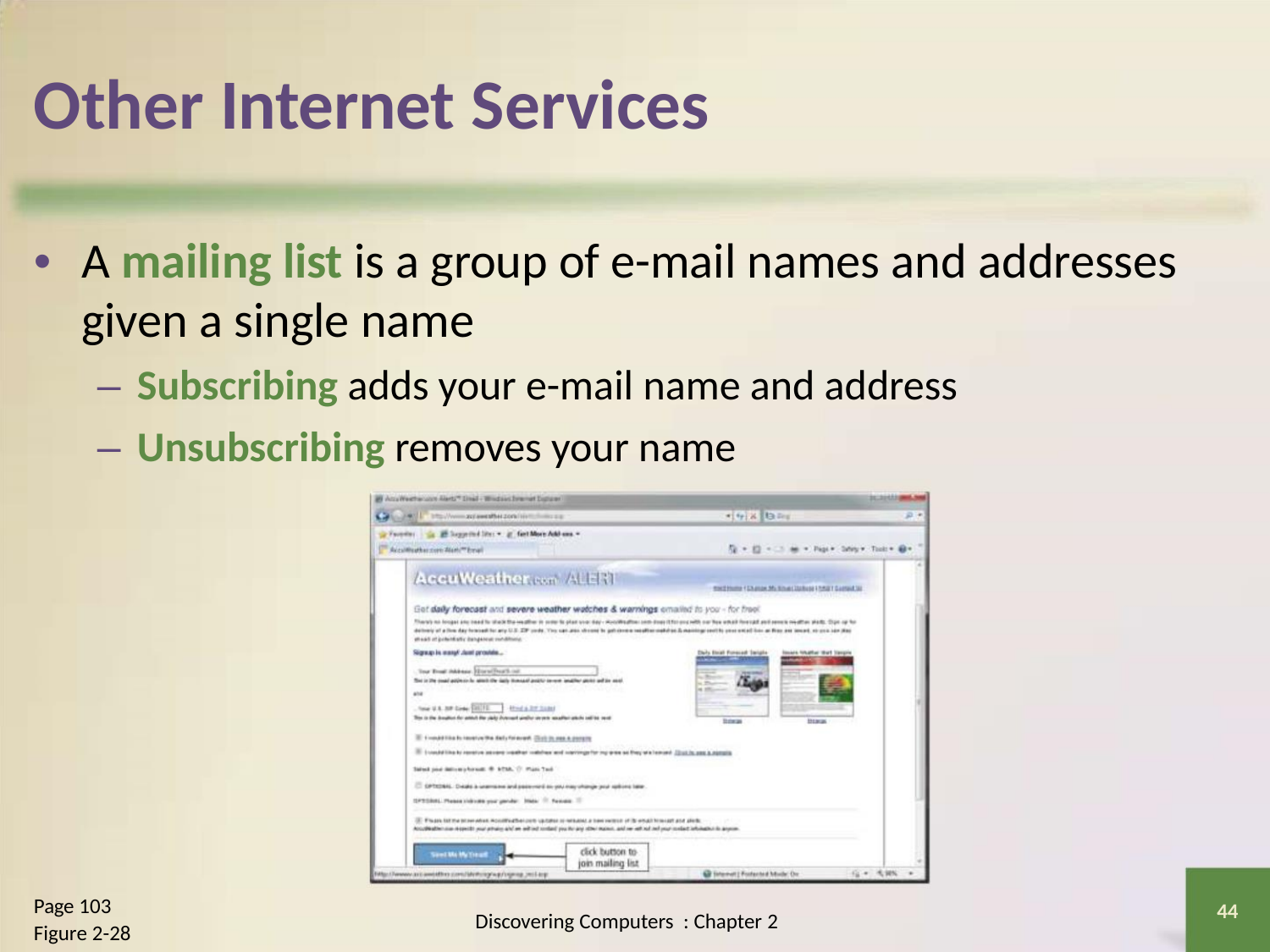

Other Internet Services
• A mailing list is a group of e-mail names and addresses
given a single name
– Subscribing adds your e-mail name and address
– Unsubscribing removes your name
Page 103
Figure 2-28
44
Discovering Computers  : Chapter 2